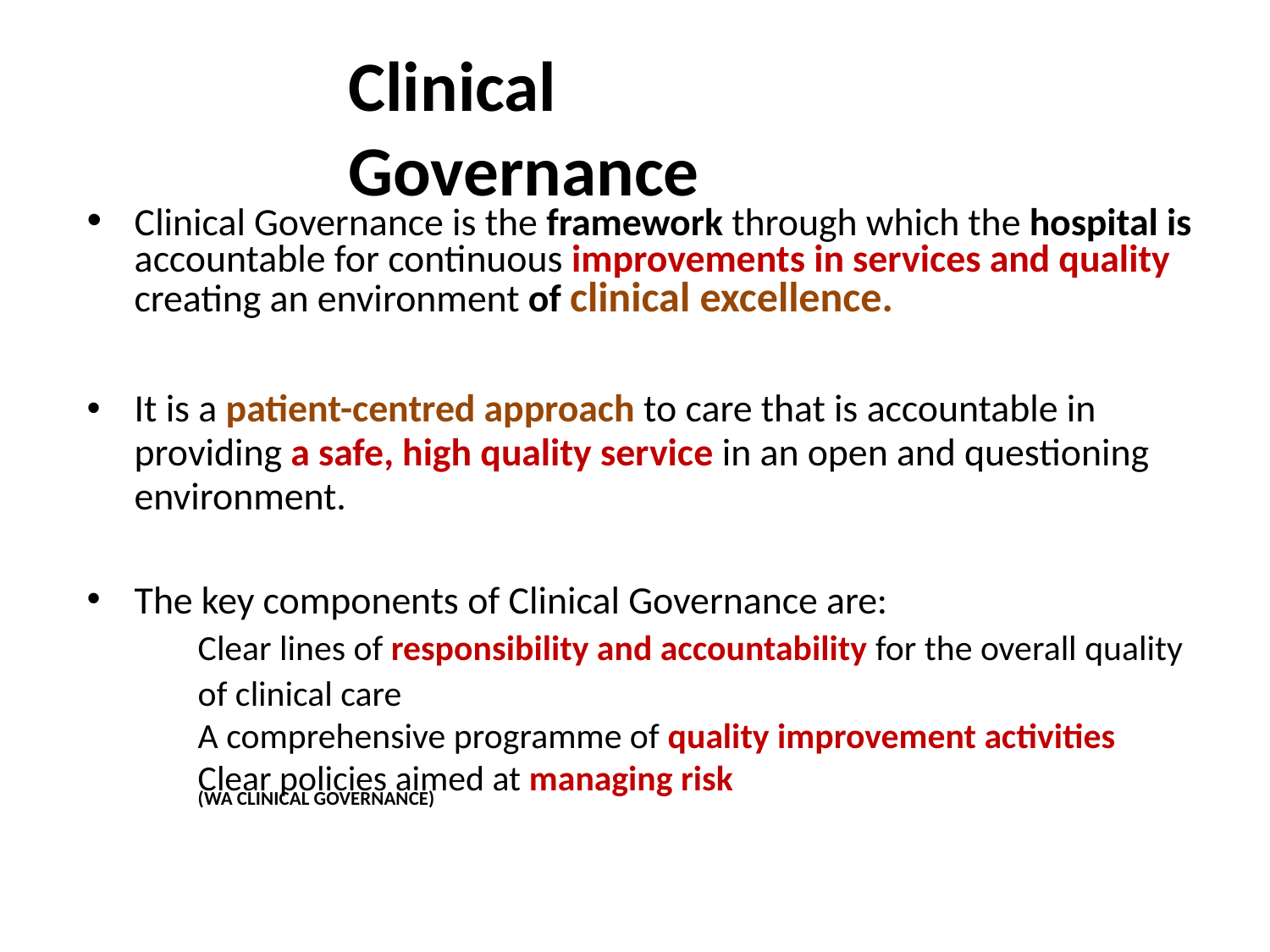

# Clinical Governance
Clinical Governance is the framework through which the hospital is accountable for continuous improvements in services and quality creating an environment of clinical excellence.

It is a patient-centred approach to care that is accountable in providing a safe, high quality service in an open and questioning environment.

The key components of Clinical Governance are:
Clear lines of responsibility and accountability for the overall quality
of clinical care
A comprehensive programme of quality improvement activities
Clear policies aimed at managing risk
(WA CLINICAL GOVERNANCE)